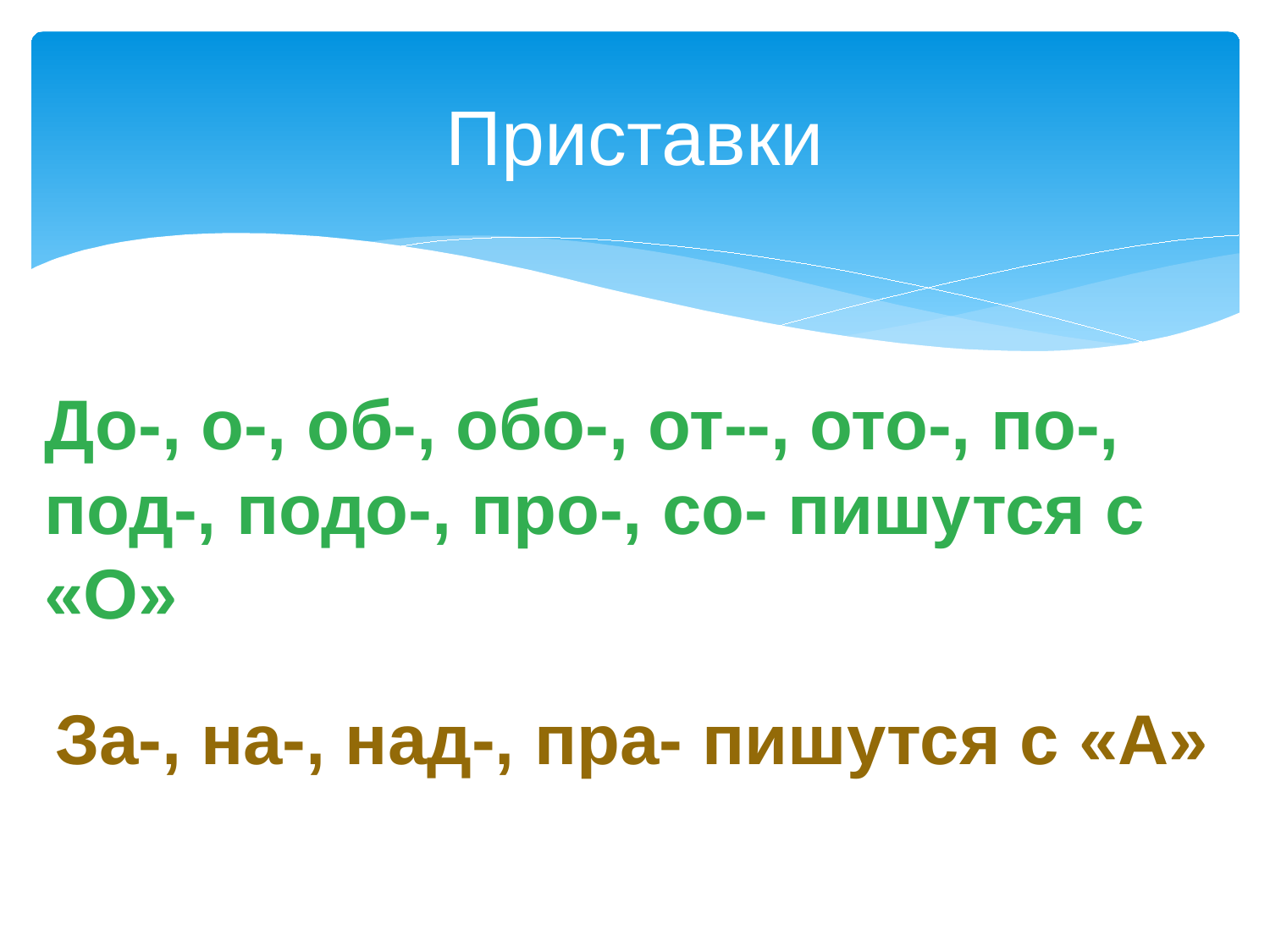

# Приставки
До-, о-, об-, обо-, от--, ото-, по-, под-, подо-, про-, со- пишутся с «О»
За-, на-, над-, пра- пишутся с «А»